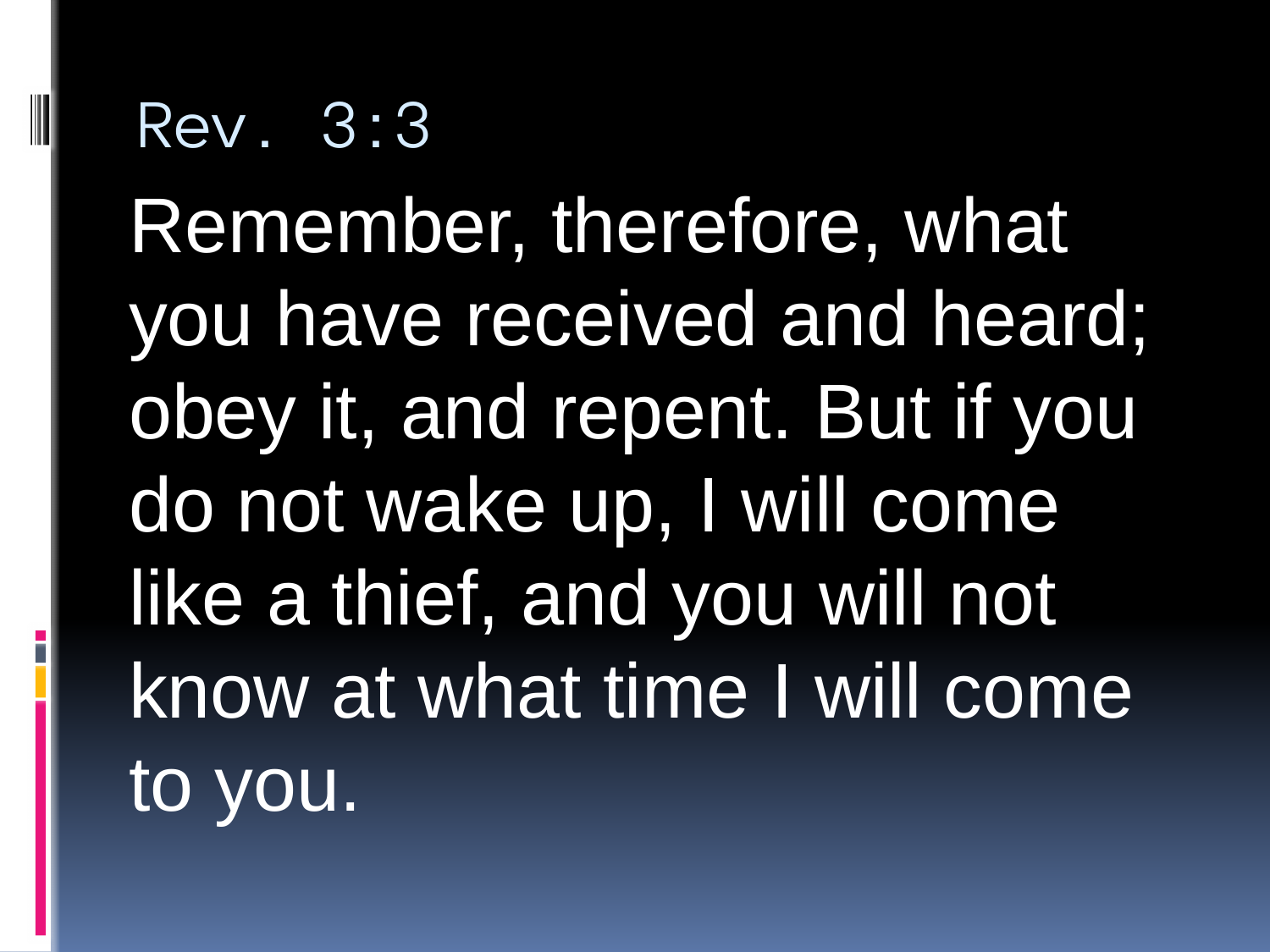

# Rev. 3:3
Remember, therefore, what you have received and heard; obey it, and repent. But if you do not wake up, I will come like a thief, and you will not know at what time I will come to you.